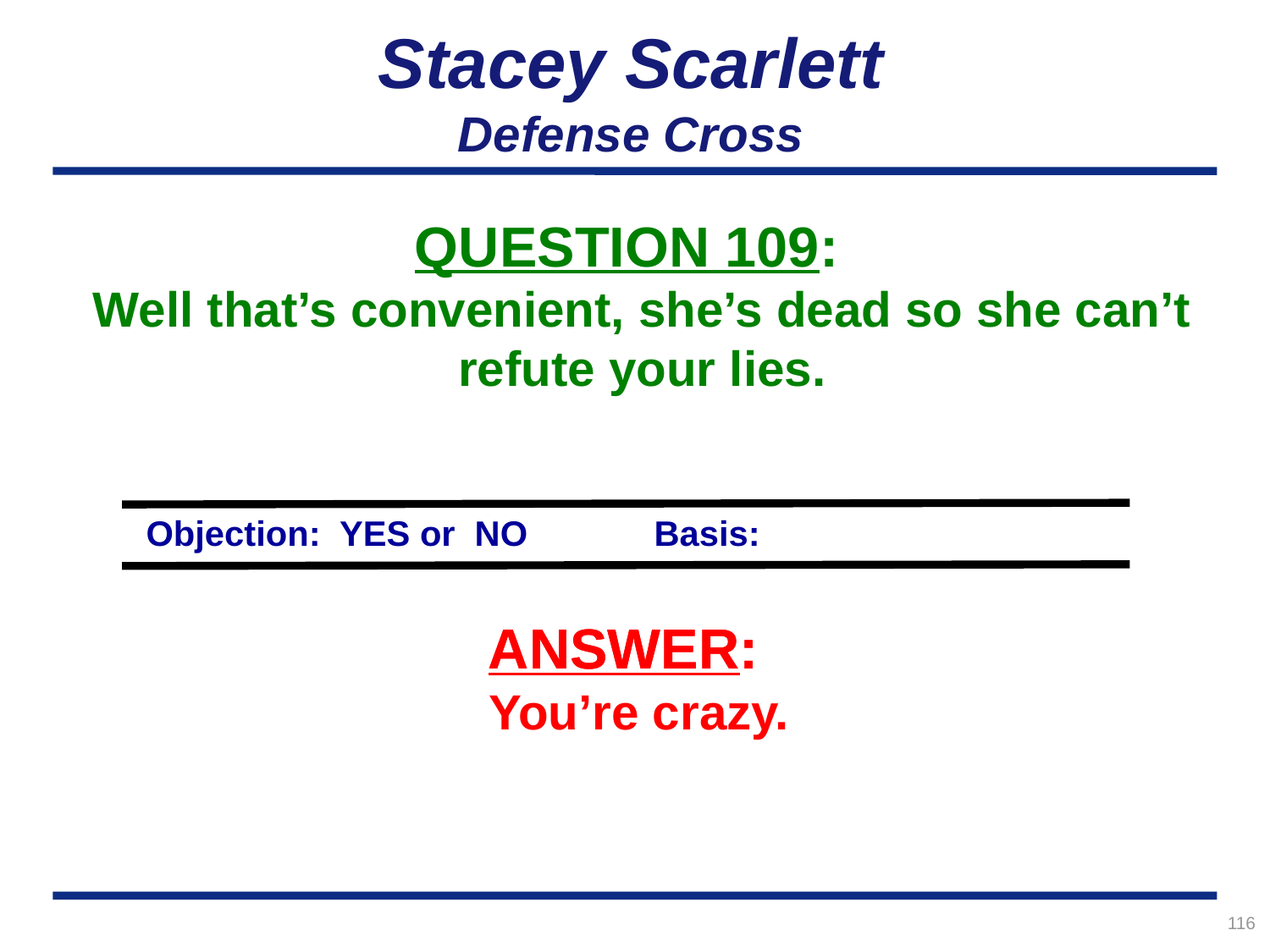

# Stacey Scarlett Defense Cross
QUESTION 109:
Well that’s convenient, she’s dead so she can’t refute your lies.

Objection:  YES or  NO	Basis:
ANSWER:
ANSWER:
You’re crazy.
116